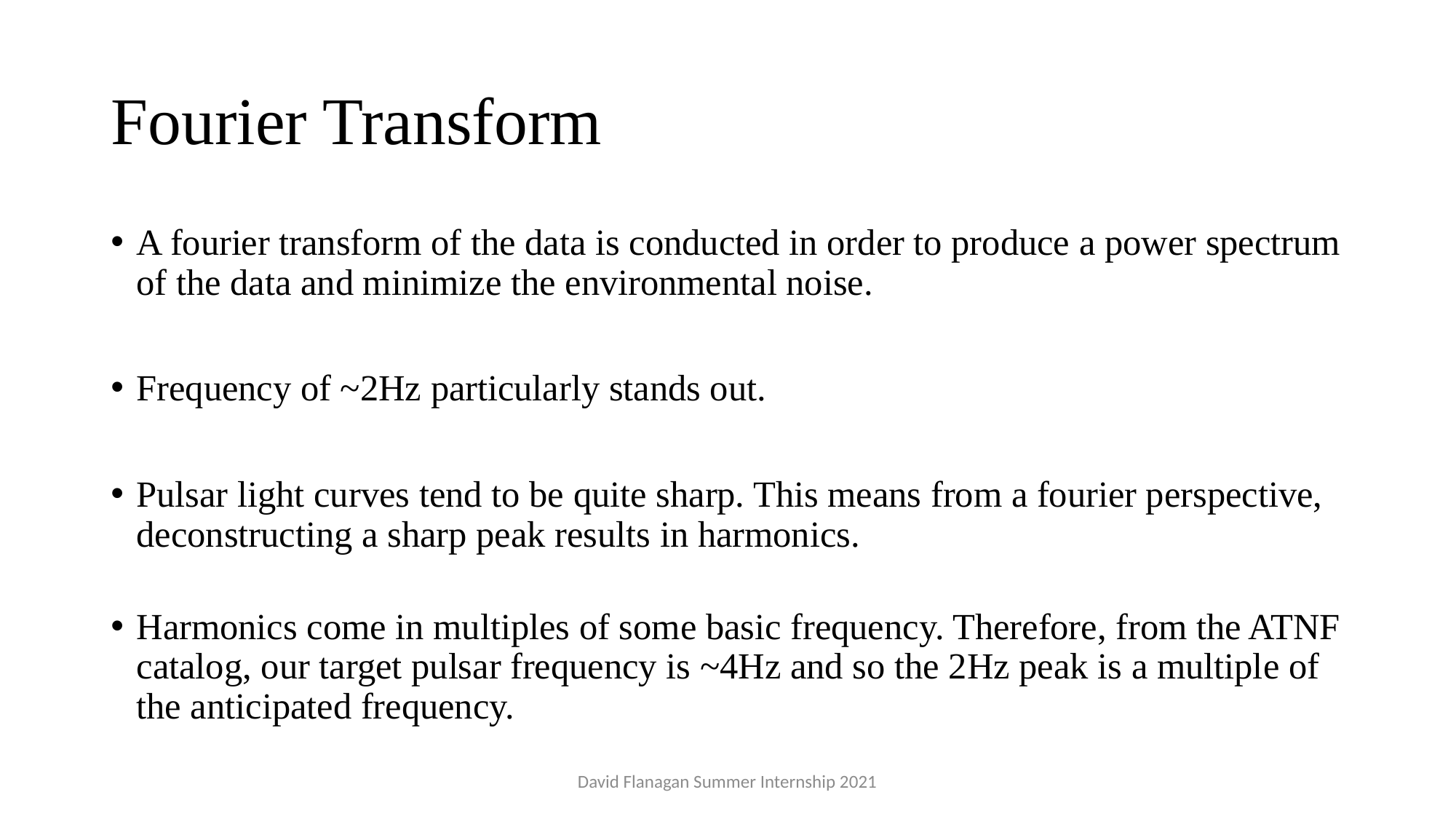

# Fourier Transform
A fourier transform of the data is conducted in order to produce a power spectrum of the data and minimize the environmental noise.

Frequency of ~2Hz particularly stands out.

Pulsar light curves tend to be quite sharp. This means from a fourier perspective, deconstructing a sharp peak results in harmonics.
Harmonics come in multiples of some basic frequency. Therefore, from the ATNF catalog, our target pulsar frequency is ~4Hz and so the 2Hz peak is a multiple of the anticipated frequency.
David Flanagan Summer Internship 2021